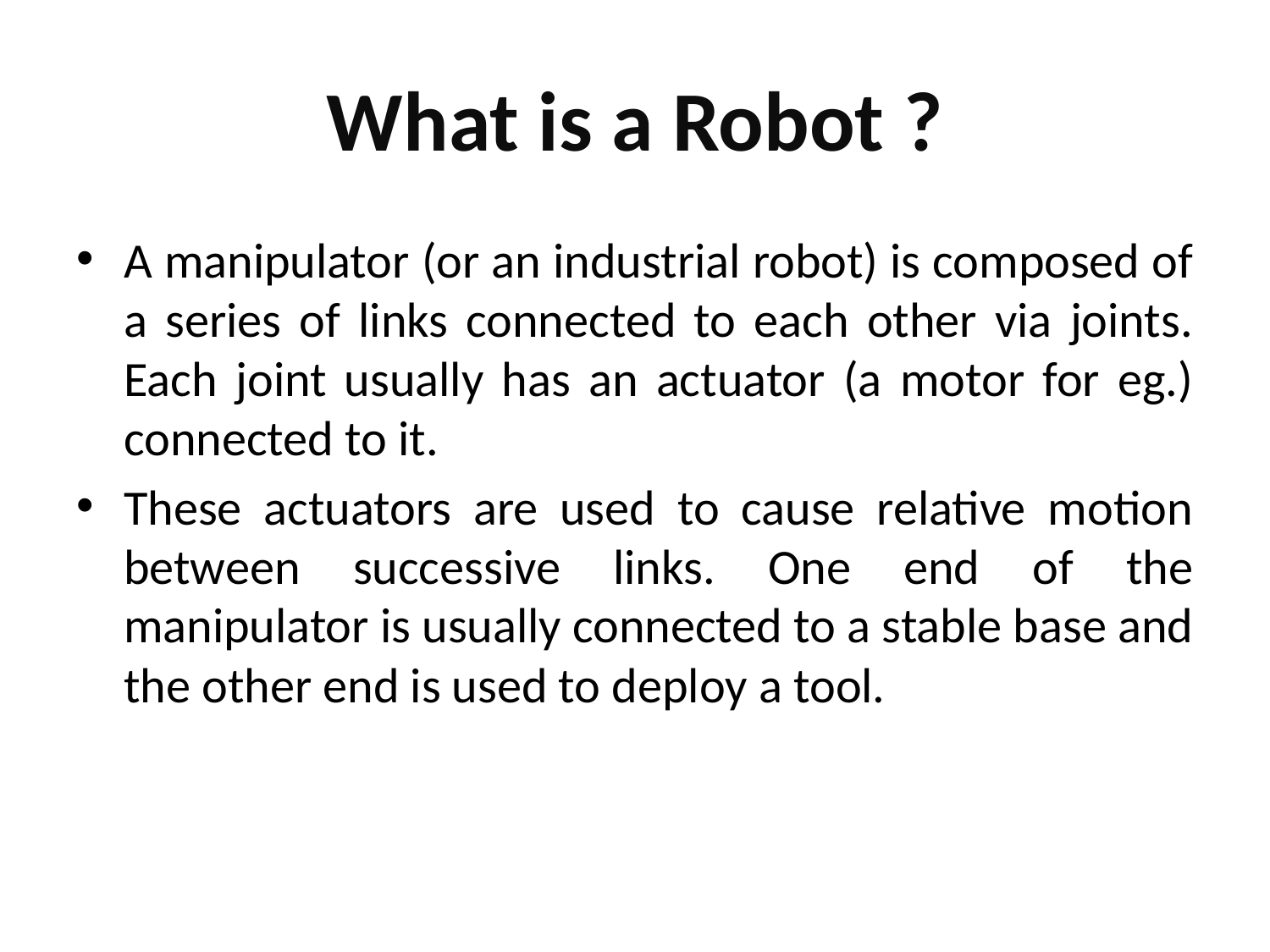

# What is a Robot ?
A manipulator (or an industrial robot) is composed of a series of links connected to each other via joints. Each joint usually has an actuator (a motor for eg.) connected to it.
These actuators are used to cause relative motion between successive links. One end of the manipulator is usually connected to a stable base and the other end is used to deploy a tool.